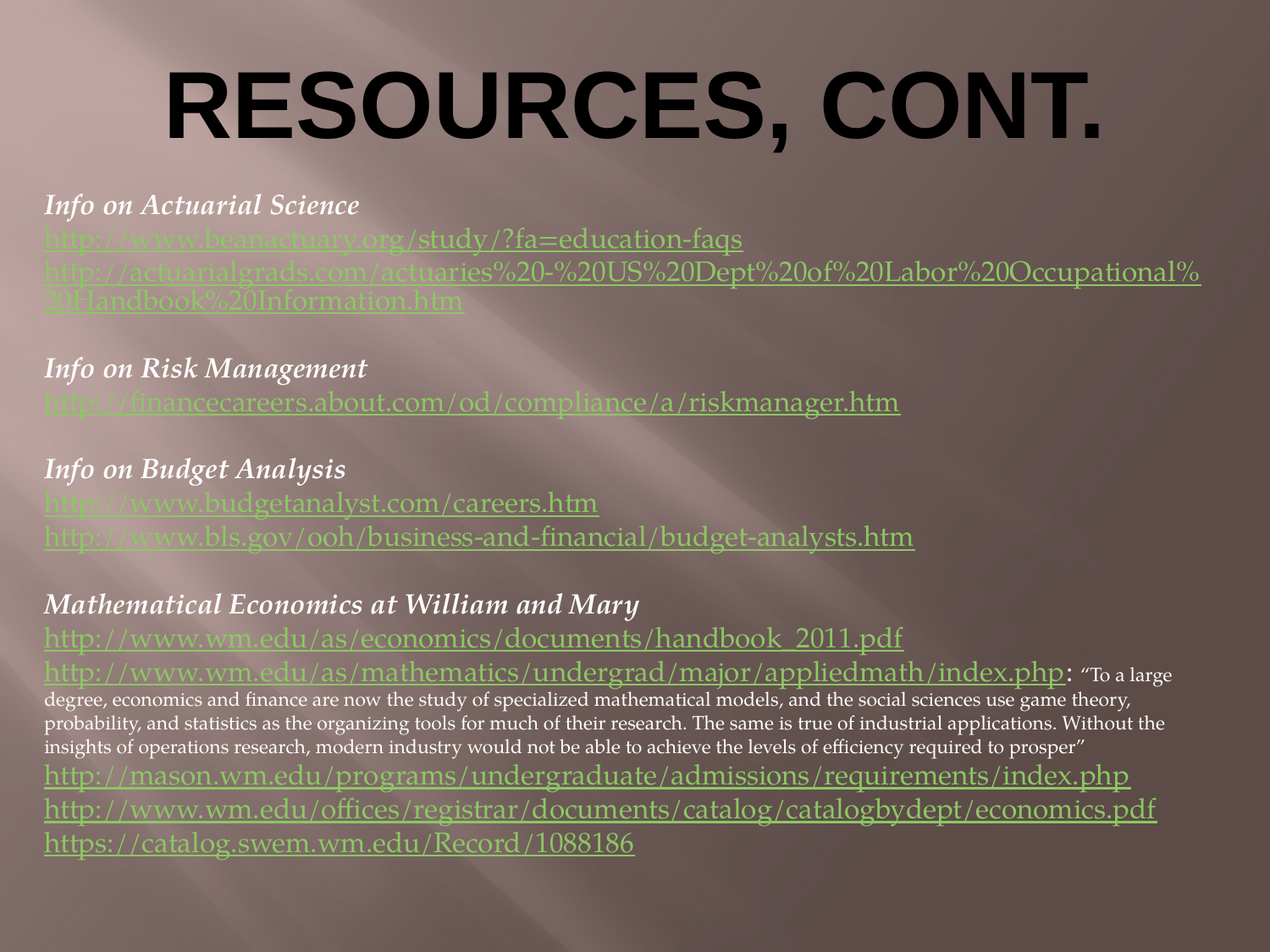

# RESOURCES, CONT.
Info on Actuarial Science
http://www.beanactuary.org/study/?fa=education-faqs
http://actuarialgrads.com/actuaries%20-%20US%20Dept%20of%20Labor%20Occupational%20Handbook%20Information.htm

Info on Risk Management
http://financecareers.about.com/od/compliance/a/riskmanager.htm

Info on Budget Analysis
http://www.budgetanalyst.com/careers.htm
http://www.bls.gov/ooh/business-and-financial/budget-analysts.htm

Mathematical Economics at William and Mary
http://www.wm.edu/as/economics/documents/handbook_2011.pdf
http://www.wm.edu/as/mathematics/undergrad/major/appliedmath/index.php: “To a large degree, economics and finance are now the study of specialized mathematical models, and the social sciences use game theory, probability, and statistics as the organizing tools for much of their research. The same is true of industrial applications. Without the insights of operations research, modern industry would not be able to achieve the levels of efficiency required to prosper”
http://mason.wm.edu/programs/undergraduate/admissions/requirements/index.php
http://www.wm.edu/offices/registrar/documents/catalog/catalogbydept/economics.pdf
https://catalog.swem.wm.edu/Record/1088186